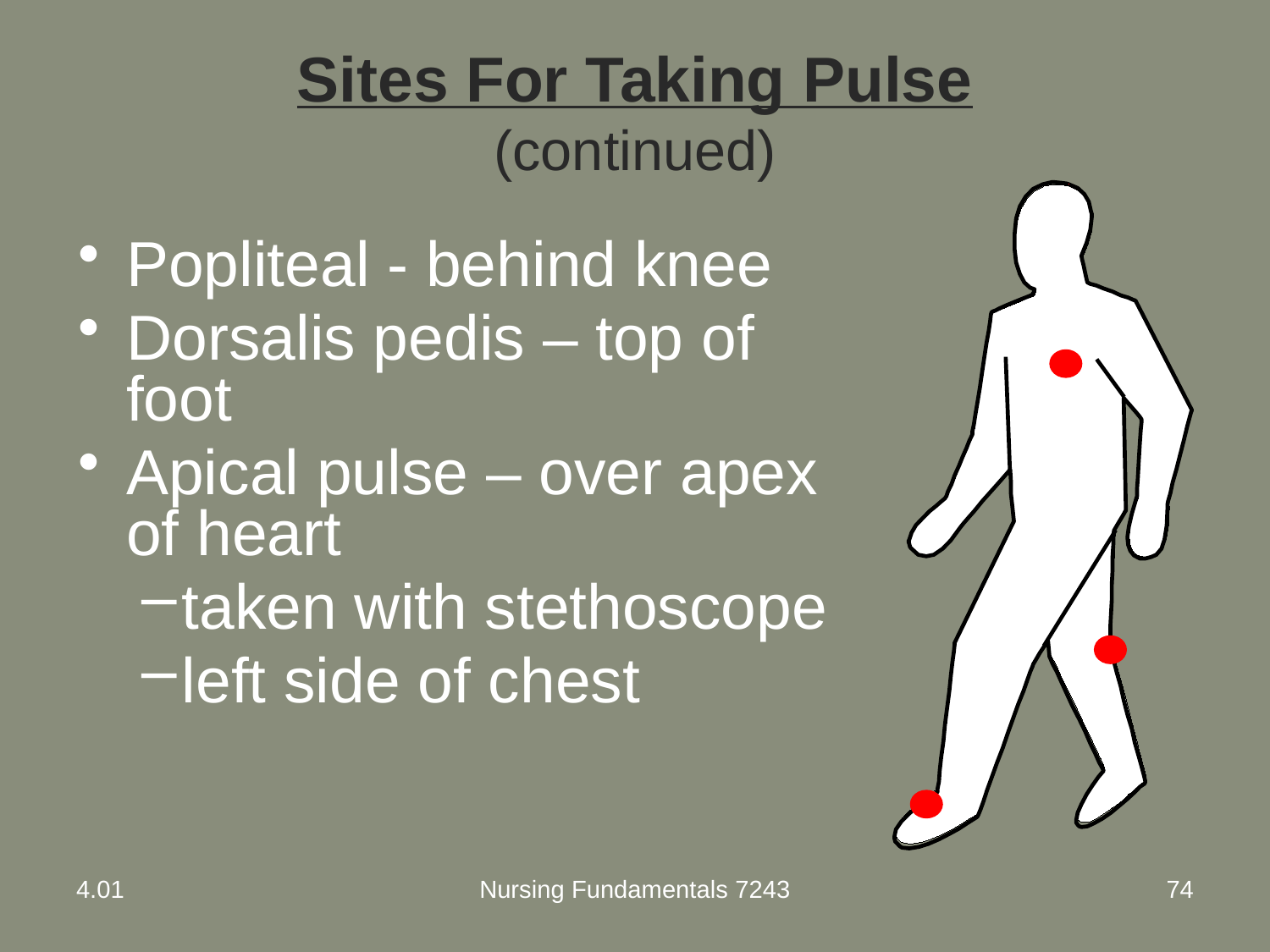

# Sites For Taking Pulse (continued)

Popliteal - behind knee
Dorsalis pedis – top of foot
Apical pulse – over apex of heart
taken with stethoscope
left side of chest
4.01
Nursing Fundamentals 7243
74